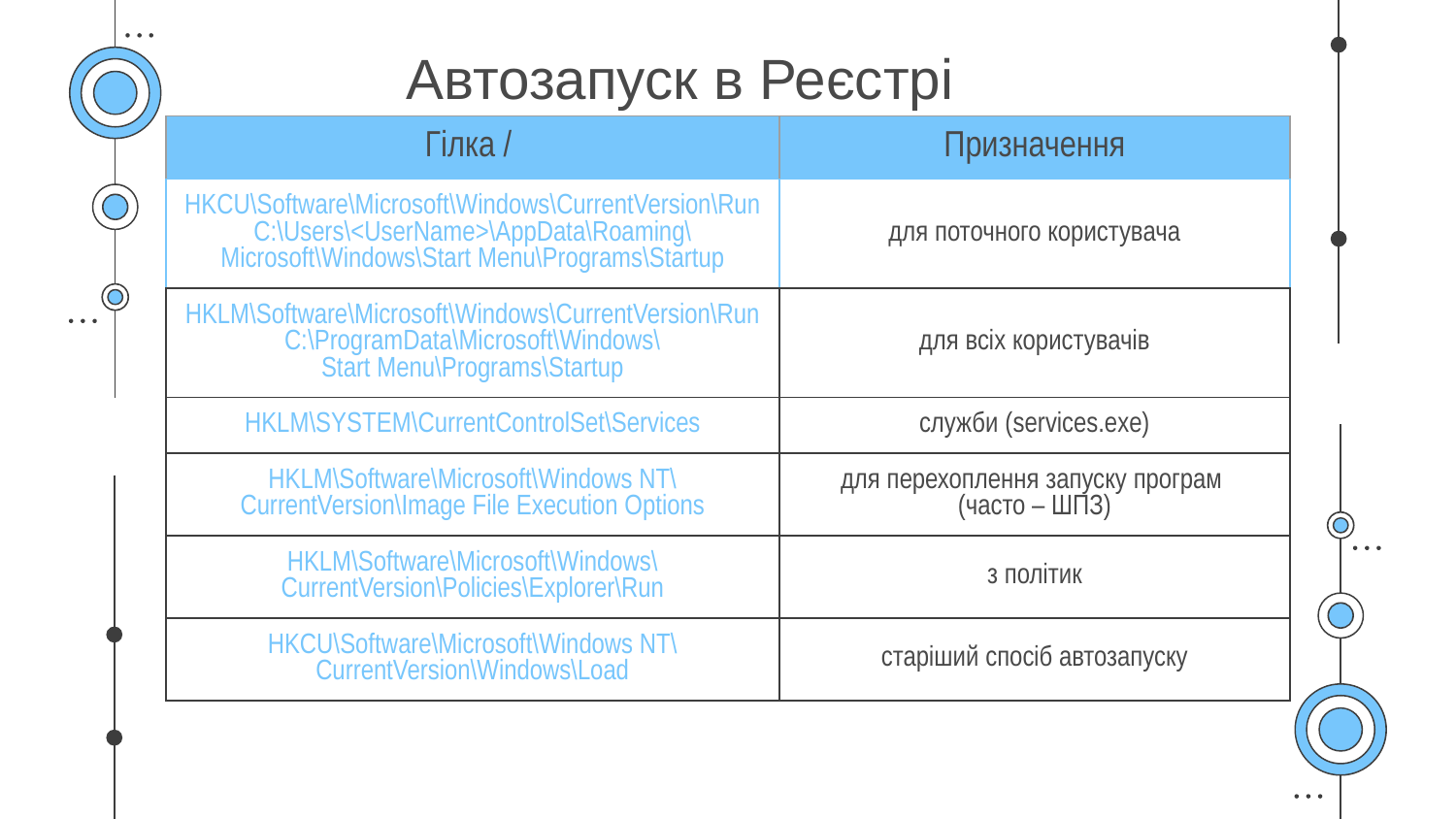

# Автозапуск в Реєстрі
| Гілка / | Призначення |
| --- | --- |
| HKCU\Software\Microsoft\Windows\CurrentVersion\Run C:\Users\<UserName>\AppData\Roaming\ Microsoft\Windows\Start Menu\Programs\Startup | для поточного користувача |
| HKLM\Software\Microsoft\Windows\CurrentVersion\Run C:\ProgramData\Microsoft\Windows\ Start Menu\Programs\Startup | для всіх користувачів |
| HKLM\SYSTEM\CurrentControlSet\Services | служби (services.exe) |
| HKLM\Software\Microsoft\Windows NT\ CurrentVersion\Image File Execution Options | для перехоплення запуску програм (часто – ШПЗ) |
| HKLM\Software\Microsoft\Windows\ CurrentVersion\Policies\Explorer\Run | з політик |
| HKCU\Software\Microsoft\Windows NT\ CurrentVersion\Windows\Load | старіший спосіб автозапуску |